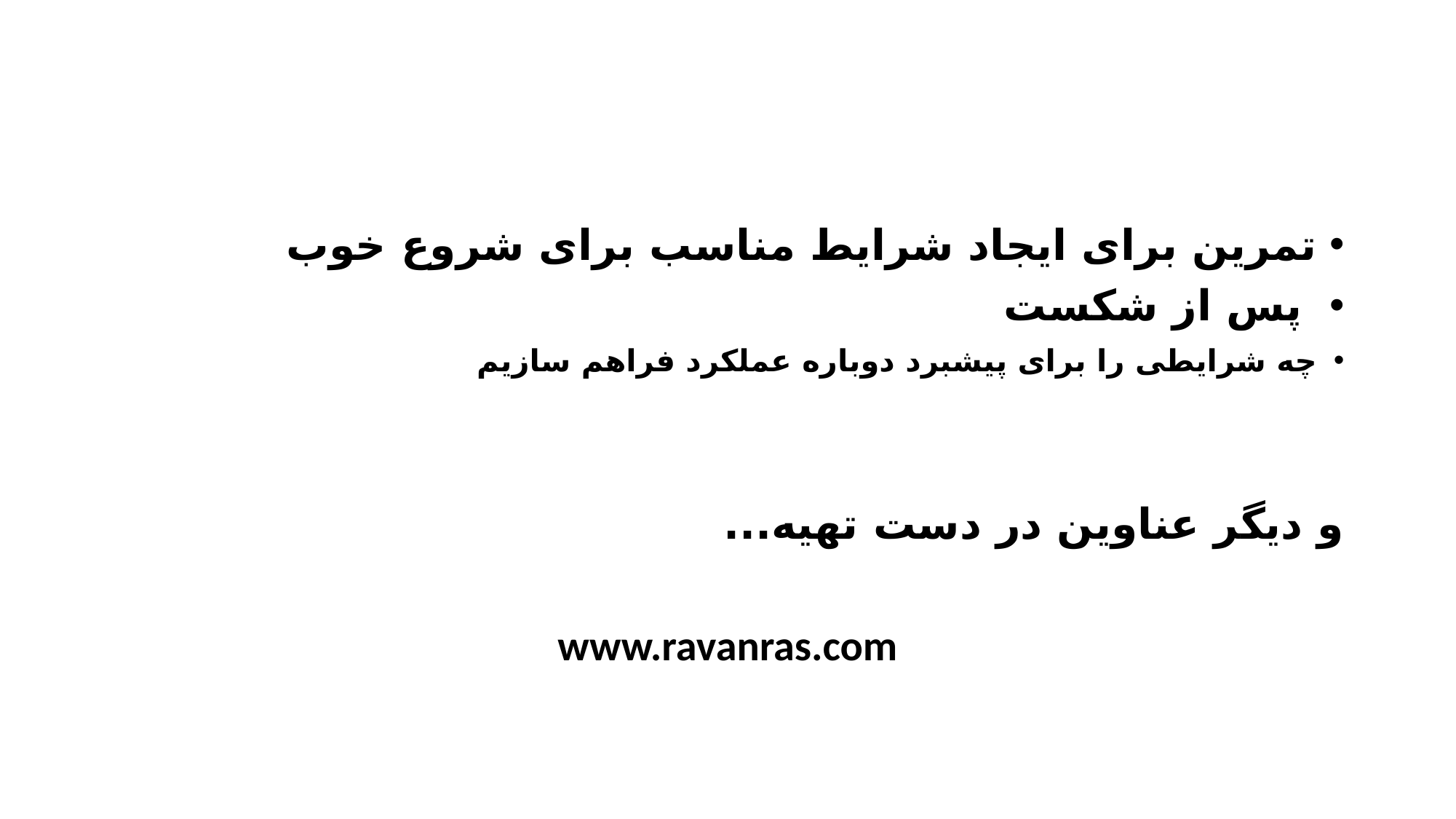

تمرین برای ایجاد شرایط مناسب برای شروع خوب
 پس از شکست
چه شرایطی را برای پیشبرد دوباره عملکرد فراهم سازیم

و دیگر عناوین در دست تهیه...

www.ravanras.com